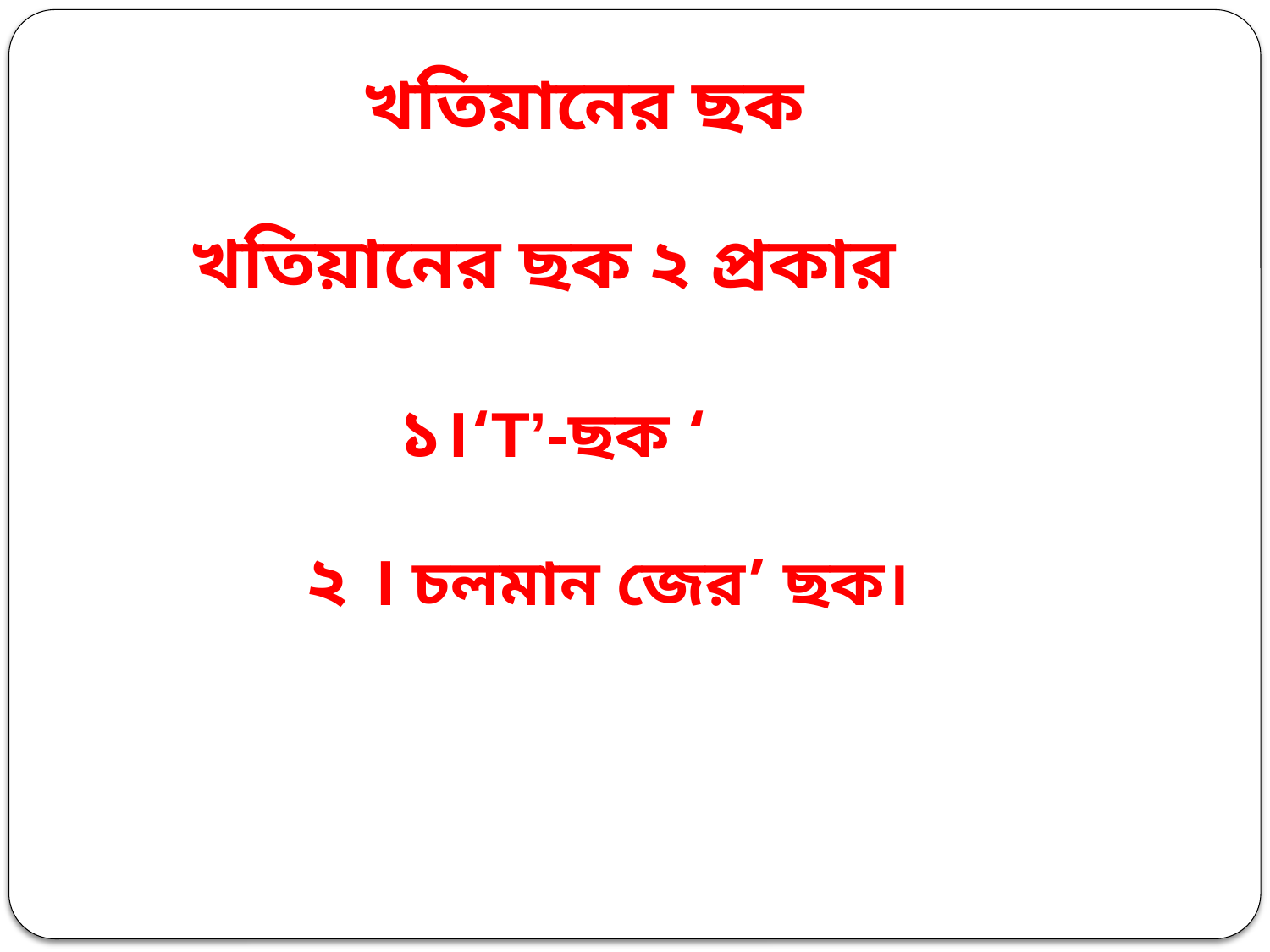

খতিয়ানের ছক
খতিয়ানের ছক ২ প্রকার
১।‘T’-ছক ‘
২ । চলমান জের’ ছক।